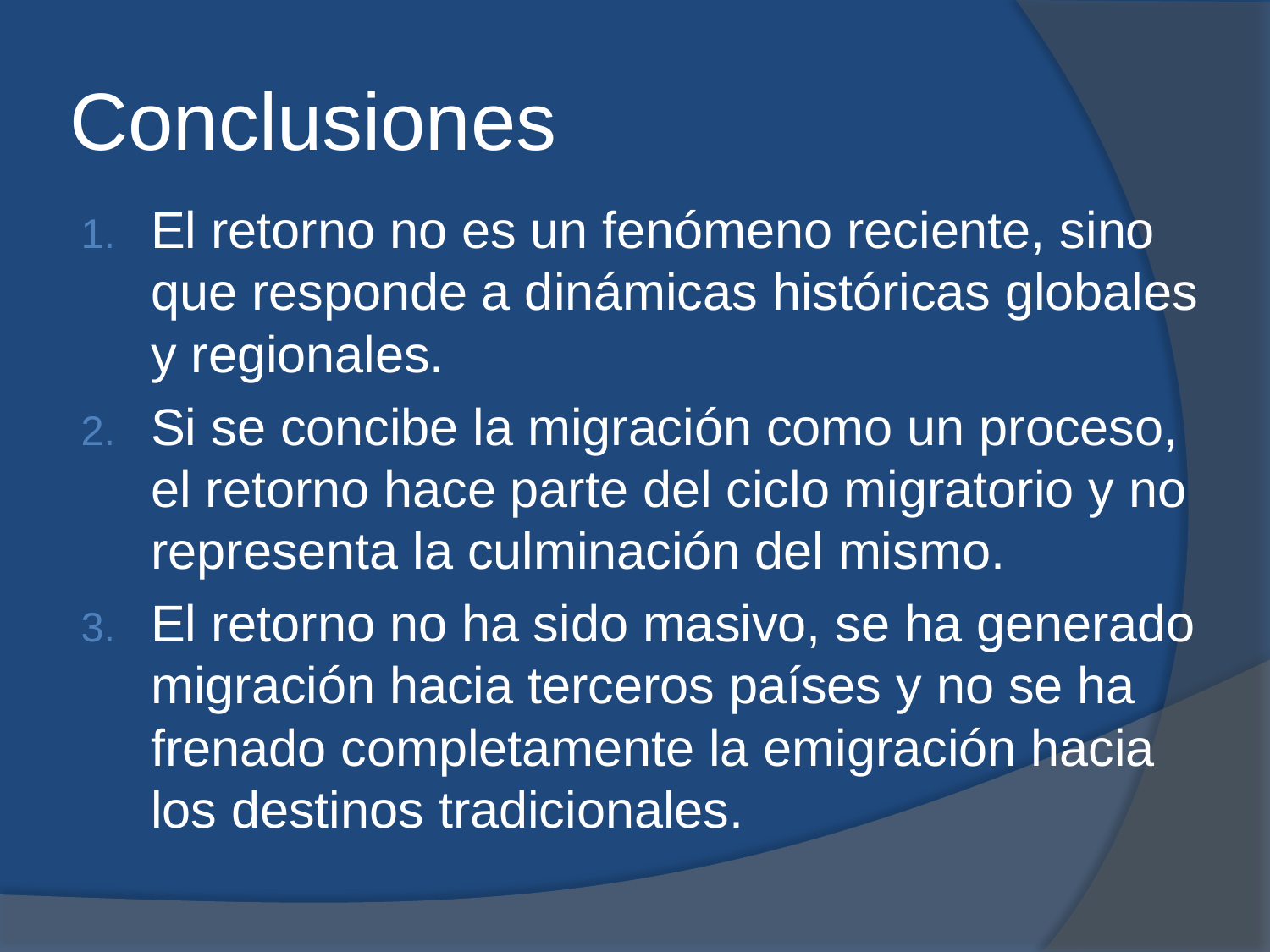

# Conclusiones
El retorno no es un fenómeno reciente, sino que responde a dinámicas históricas globales y regionales.
Si se concibe la migración como un proceso, el retorno hace parte del ciclo migratorio y no representa la culminación del mismo.
El retorno no ha sido masivo, se ha generado migración hacia terceros países y no se ha frenado completamente la emigración hacia los destinos tradicionales.